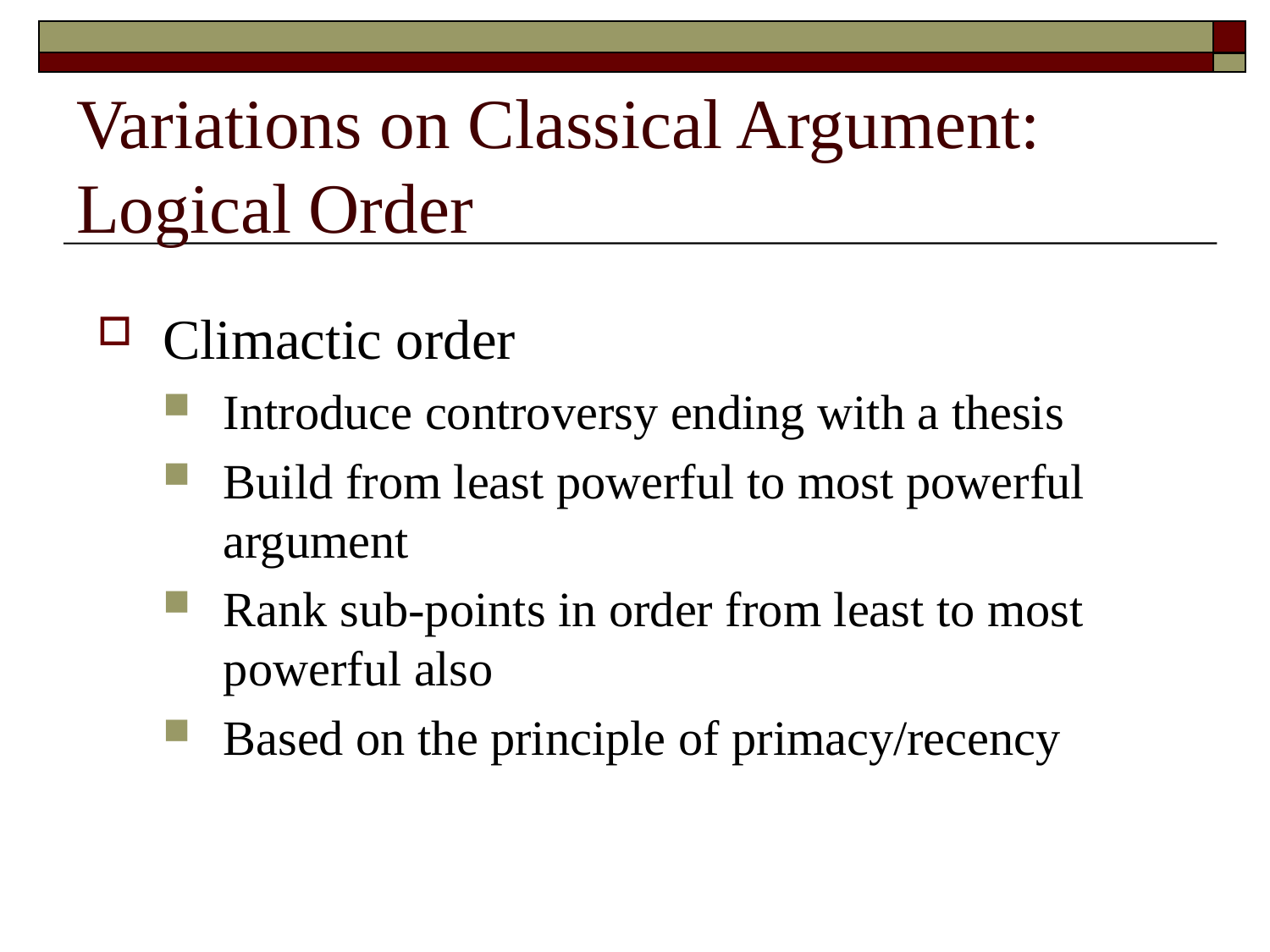

# Variations on Classical Argument: Logical Order
Climactic order
Introduce controversy ending with a thesis
Build from least powerful to most powerful argument
Rank sub-points in order from least to most powerful also
Based on the principle of primacy/recency